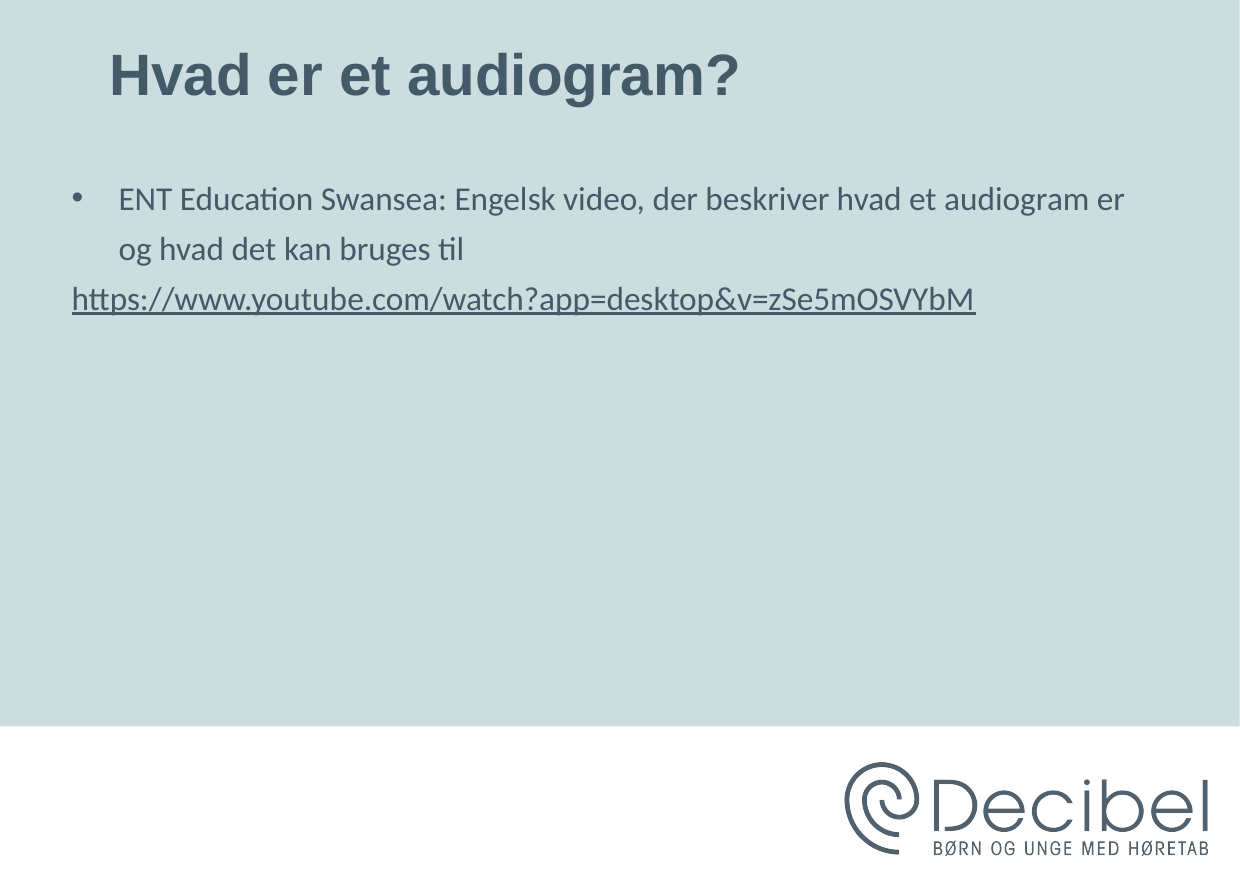

# Hvad er et audiogram?

ENT Education Swansea: Engelsk video, der beskriver hvad et audiogram er og hvad det kan bruges til
https://www.youtube.com/watch?app=desktop&v=zSe5mOSVYbM